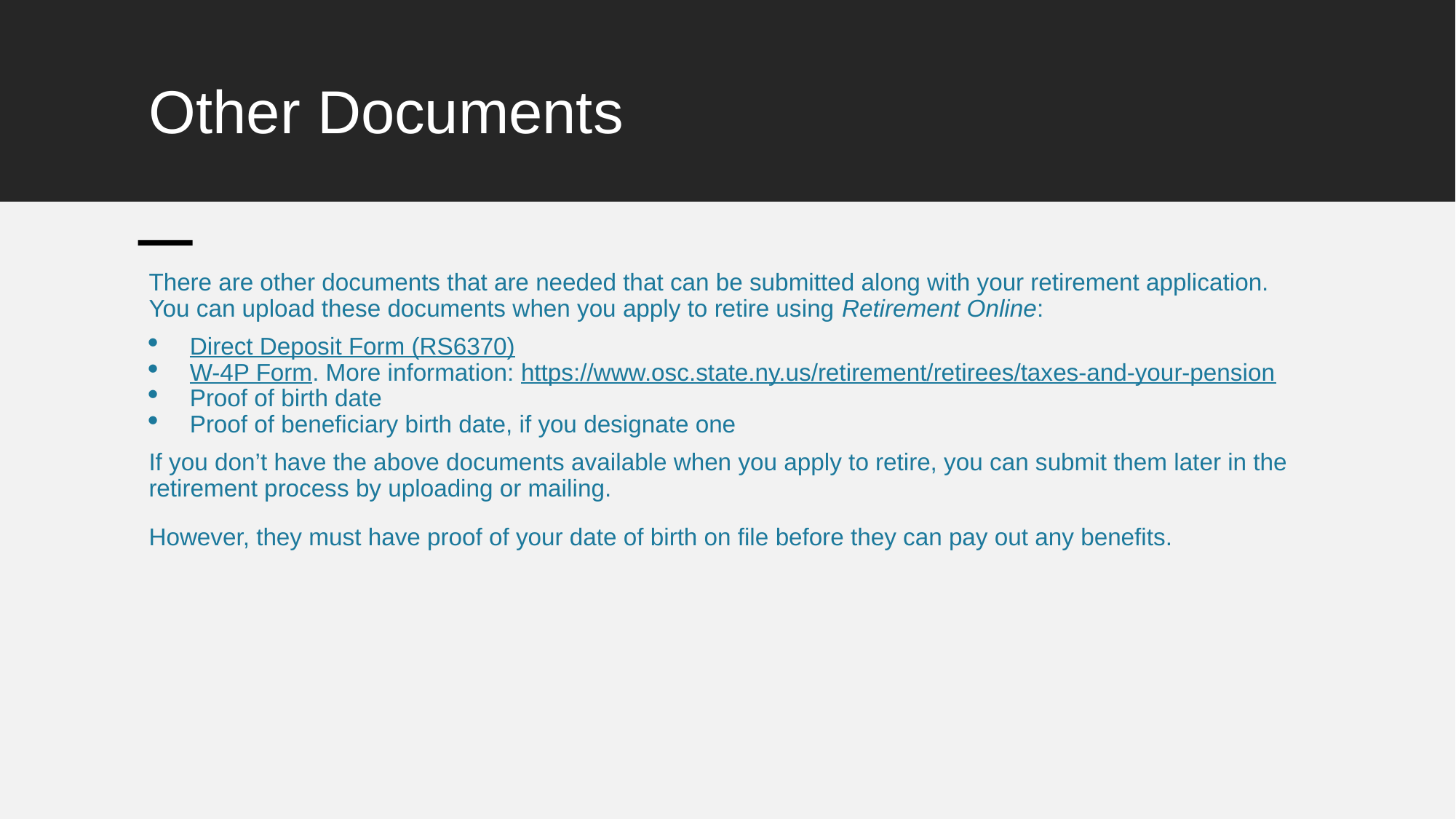

# Other Documents

There are other documents that are needed that can be submitted along with your retirement application. You can upload these documents when you apply to retire using Retirement Online:
Direct Deposit Form (RS6370)
W-4P Form. More information: https://www.osc.state.ny.us/retirement/retirees/taxes-and-your-pension
Proof of birth date
Proof of beneficiary birth date, if you designate one
If you don’t have the above documents available when you apply to retire, you can submit them later in the retirement process by uploading or mailing.
However, they must have proof of your date of birth on file before they can pay out any benefits.